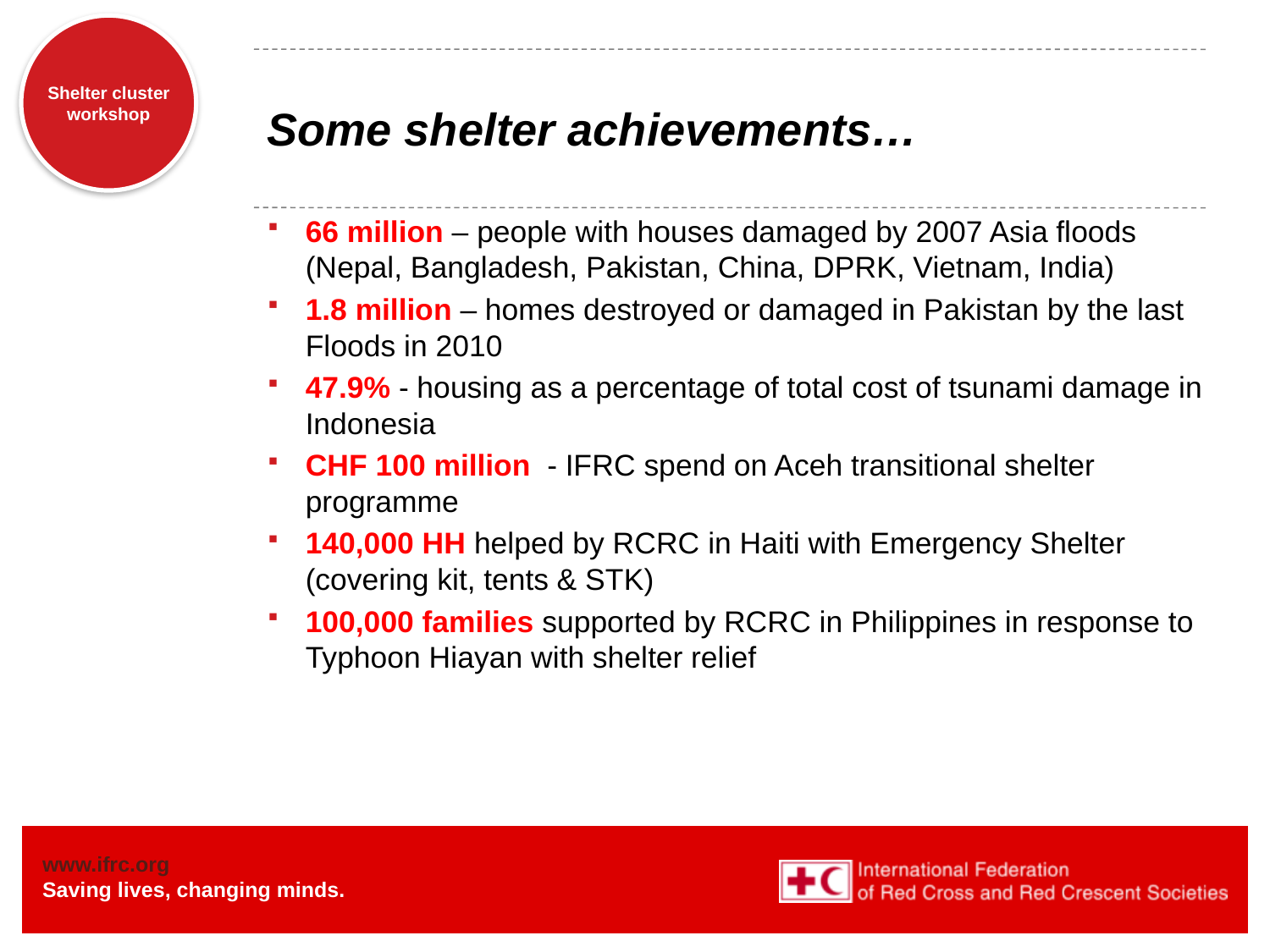

# Some shelter achievements…
66 million – people with houses damaged by 2007 Asia floods (Nepal, Bangladesh, Pakistan, China, DPRK, Vietnam, India)
1.8 million – homes destroyed or damaged in Pakistan by the last Floods in 2010
47.9% - housing as a percentage of total cost of tsunami damage in Indonesia
CHF 100 million  - IFRC spend on Aceh transitional shelter programme
140,000 HH helped by RCRC in Haiti with Emergency Shelter (covering kit, tents & STK)
100,000 families supported by RCRC in Philippines in response to Typhoon Hiayan with shelter relief